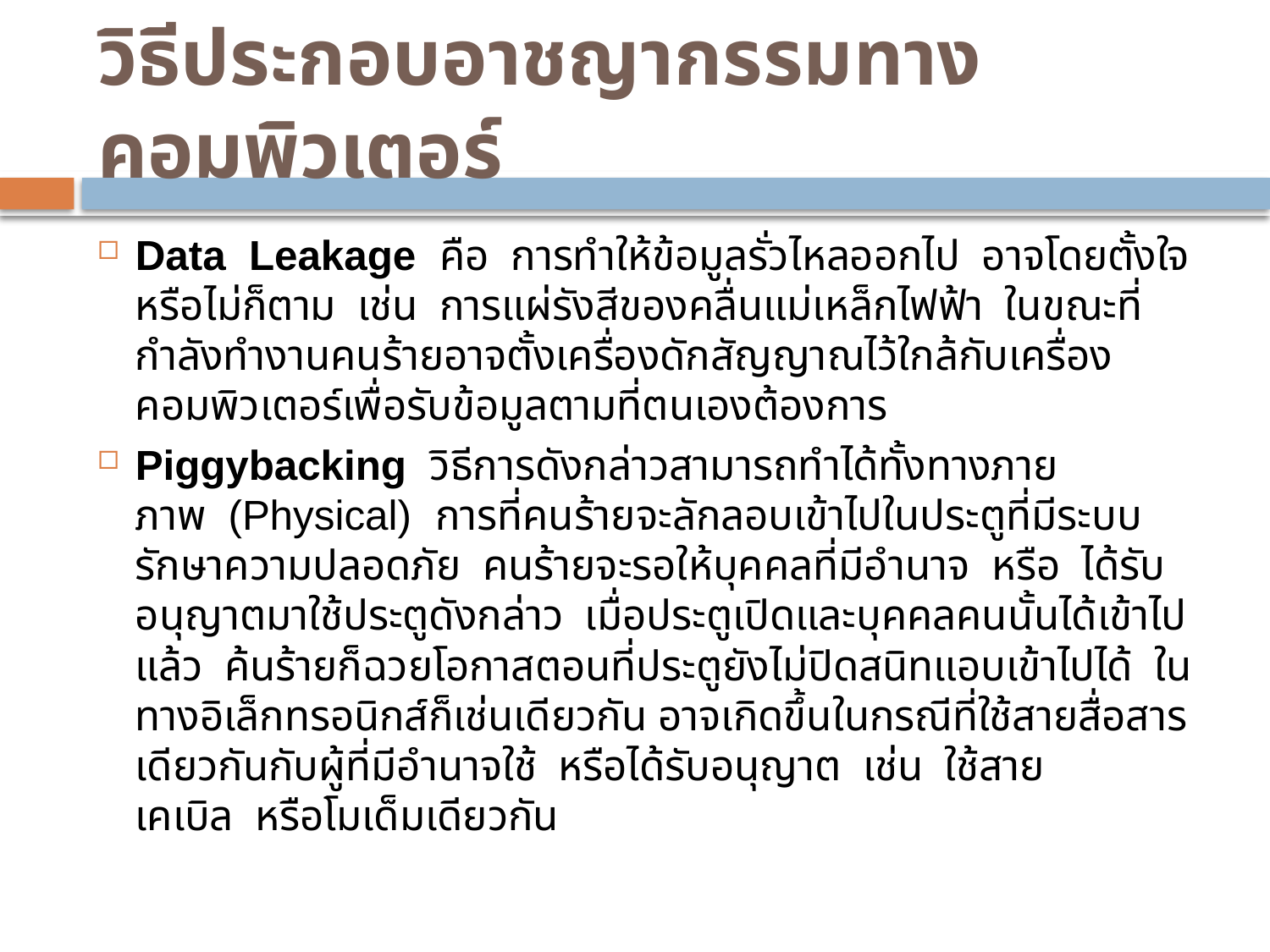

# วิธีประกอบอาชญากรรมทางคอมพิวเตอร์
Data  Leakage  คือ  การทำให้ข้อมูลรั่วไหลออกไป  อาจโดยตั้งใจหรือไม่ก็ตาม  เช่น  การแผ่รังสีของคลื่นแม่เหล็กไฟฟ้า  ในขณะที่กำลังทำงานคนร้ายอาจตั้งเครื่องดักสัญญาณไว้ใกล้กับเครื่องคอมพิวเตอร์เพื่อรับข้อมูลตามที่ตนเองต้องการ
Piggybacking  วิธีการดังกล่าวสามารถทำได้ทั้งทางภายภาพ  (Physical)  การที่คนร้ายจะลักลอบเข้าไปในประตูที่มีระบบรักษาความปลอดภัย  คนร้ายจะรอให้บุคคลที่มีอำนาจ  หรือ  ได้รับอนุญาตมาใช้ประตูดังกล่าว  เมื่อประตูเปิดและบุคคลคนนั้นได้เข้าไปแล้ว  ค้นร้ายก็ฉวยโอกาสตอนที่ประตูยังไม่ปิดสนิทแอบเข้าไปได้  ในทางอิเล็กทรอนิกส์ก็เช่นเดียวกัน อาจเกิดขึ้นในกรณีที่ใช้สายสื่อสารเดียวกันกับผู้ที่มีอำนาจใช้  หรือได้รับอนุญาต  เช่น  ใช้สายเคเบิล  หรือโมเด็มเดียวกัน